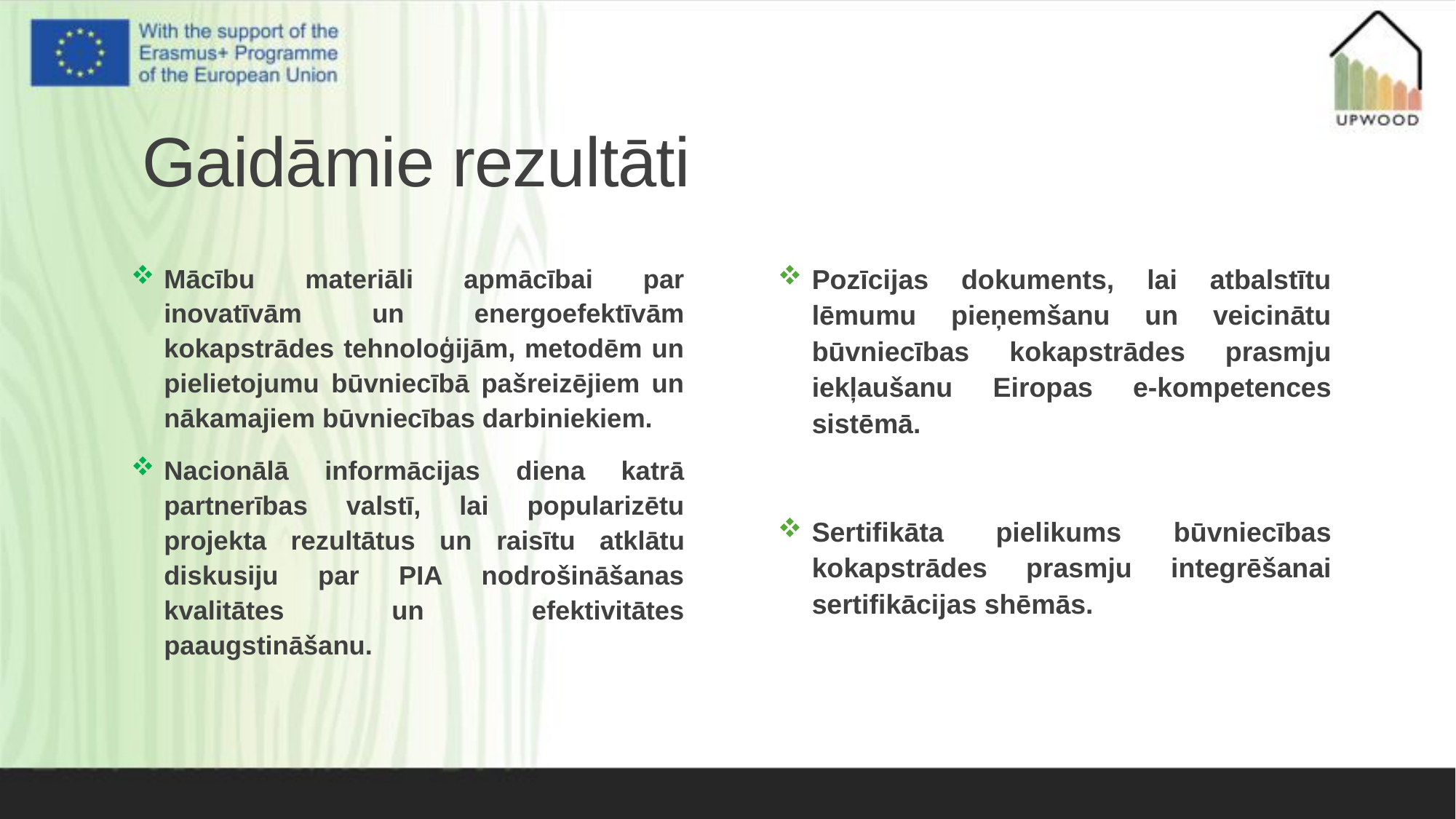

# Gaidāmie rezultāti
Mācību materiāli apmācībai par inovatīvām un energoefektīvām kokapstrādes tehnoloģijām, metodēm un pielietojumu būvniecībā pašreizējiem un nākamajiem būvniecības darbiniekiem.
Nacionālā informācijas diena katrā partnerības valstī, lai popularizētu projekta rezultātus un raisītu atklātu diskusiju par PIA nodrošināšanas kvalitātes un efektivitātes paaugstināšanu.
Pozīcijas dokuments, lai atbalstītu lēmumu pieņemšanu un veicinātu būvniecības kokapstrādes prasmju iekļaušanu Eiropas e-kompetences sistēmā.

Sertifikāta pielikums būvniecības kokapstrādes prasmju integrēšanai sertifikācijas shēmās.